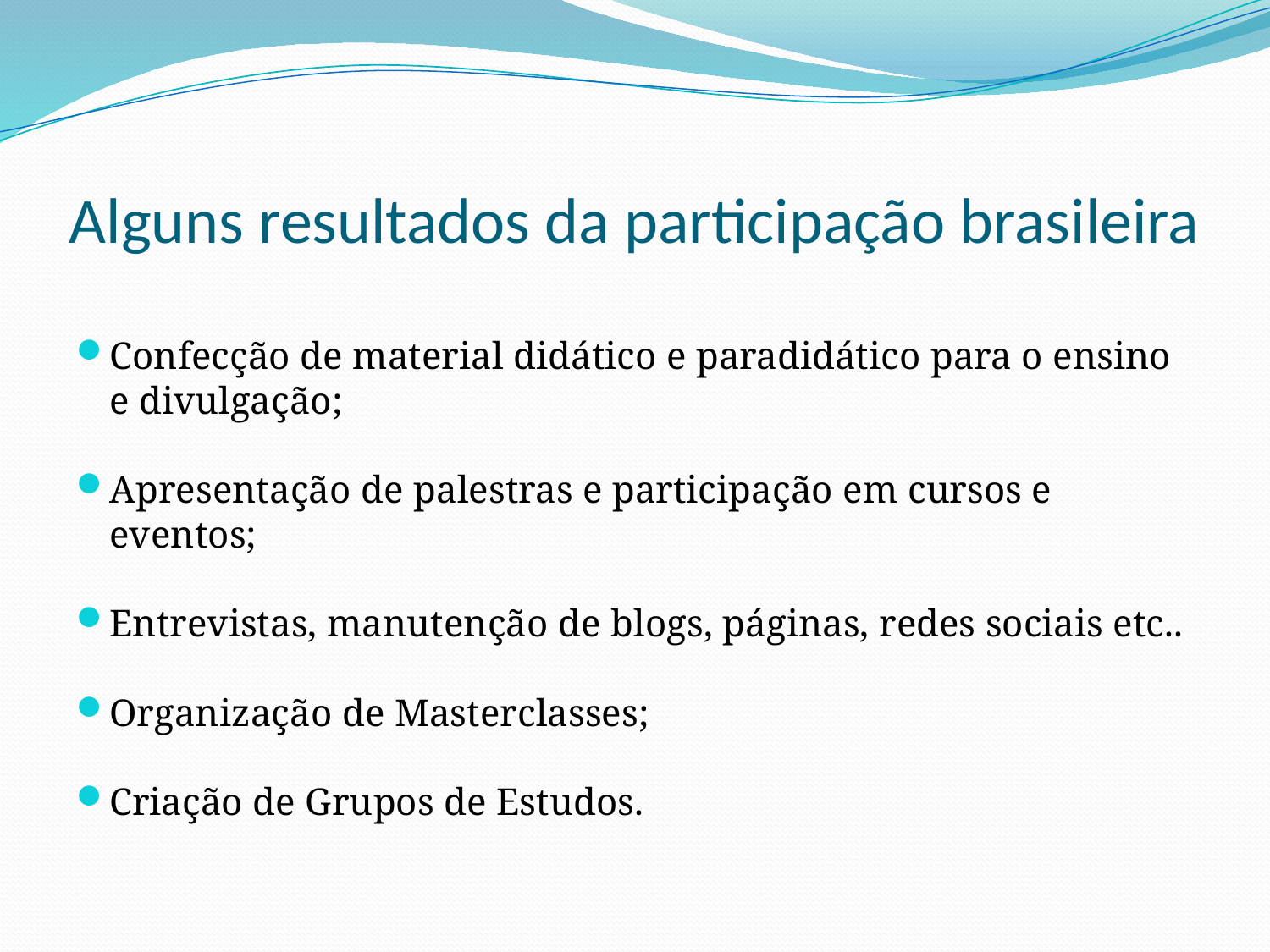

# Alguns resultados da participação brasileira
Confecção de material didático e paradidático para o ensino e divulgação;

Apresentação de palestras e participação em cursos e eventos;

Entrevistas, manutenção de blogs, páginas, redes sociais etc..

Organização de Masterclasses;

Criação de Grupos de Estudos.